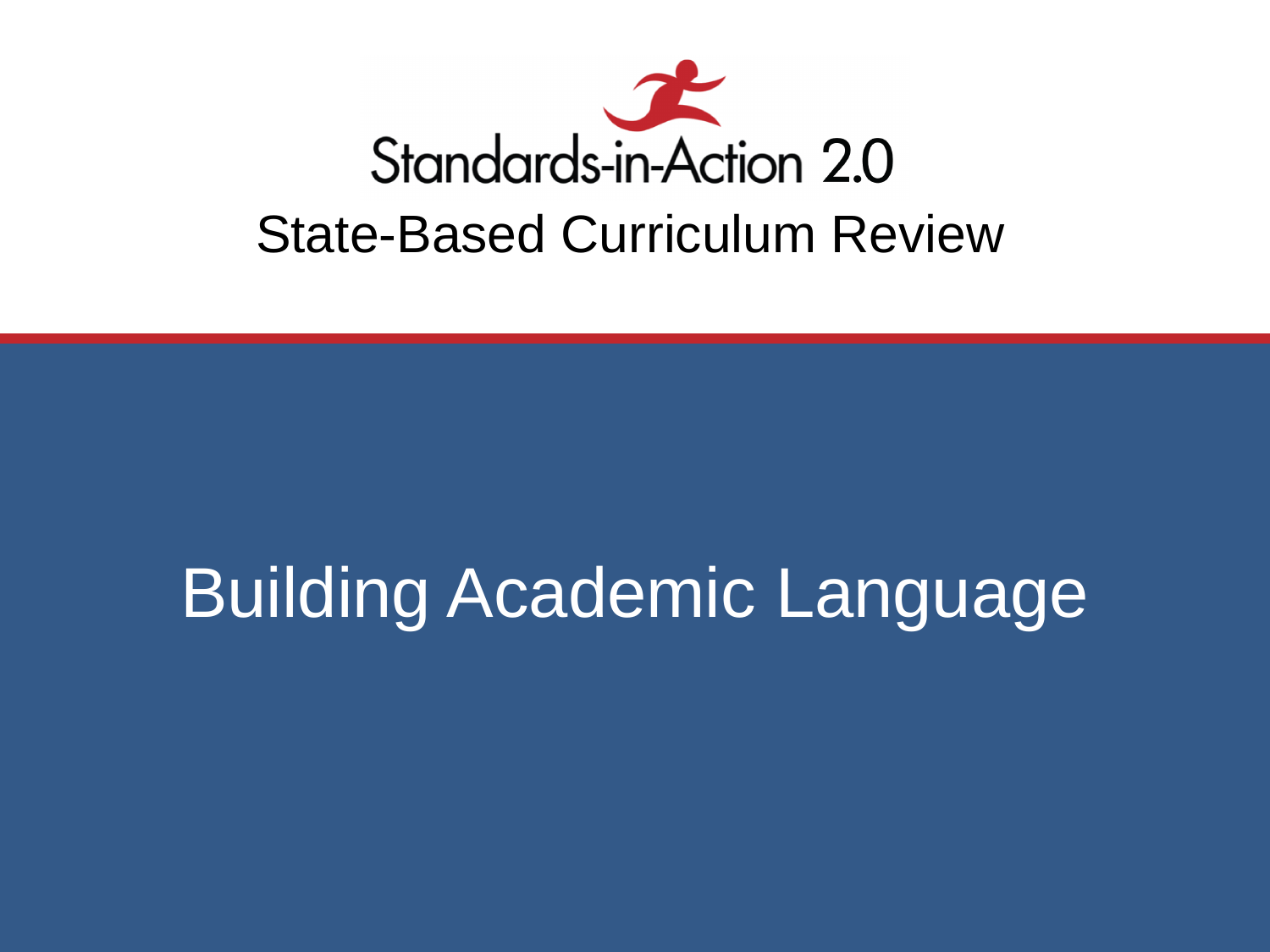

State-Based Curriculum Review
# Building Academic Language